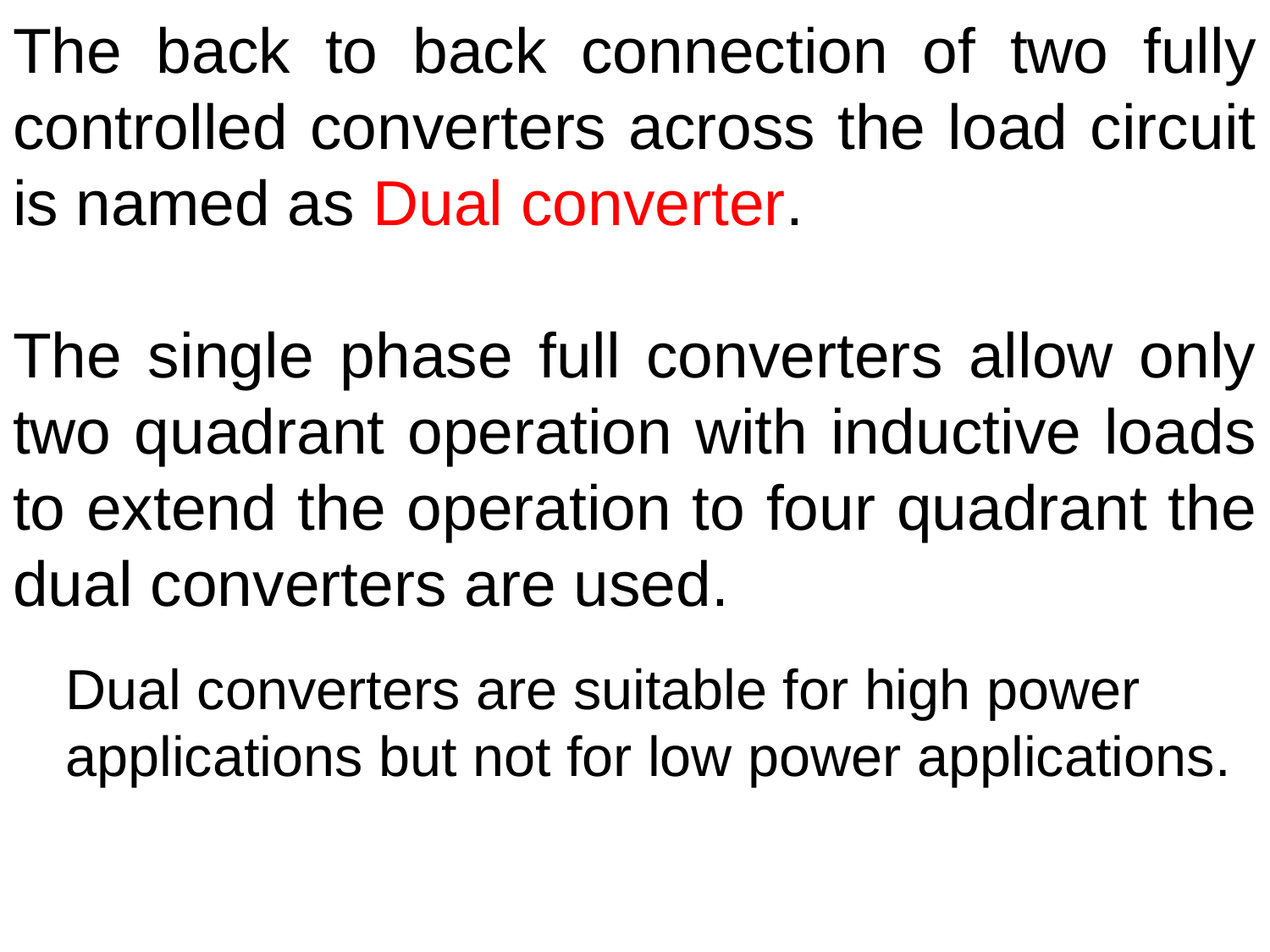

The back to back connection of two fully controlled converters across the load circuit is named as Dual converter.

The single phase full converters allow only two quadrant operation with inductive loads to extend the operation to four quadrant the dual converters are used.

Dual converters are suitable for high power applications but not for low power applications.